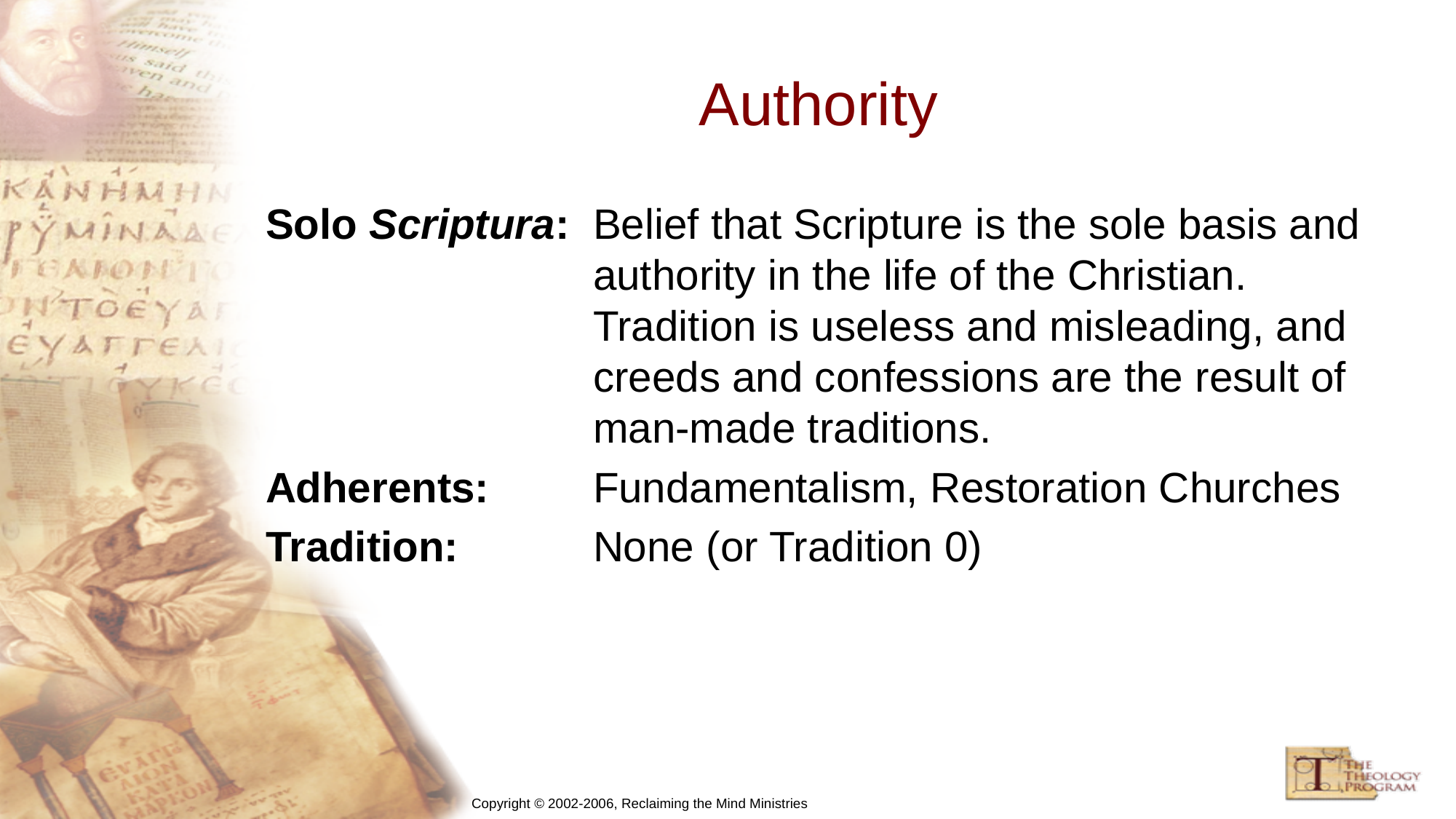

# Authority
Solo Scriptura: 	Belief that Scripture is the sole basis and authority in the life of the Christian. Tradition is useless and misleading, and creeds and confessions are the result of man-made traditions.
Adherents: 	Fundamentalism, Restoration Churches
Tradition:	None (or Tradition 0)